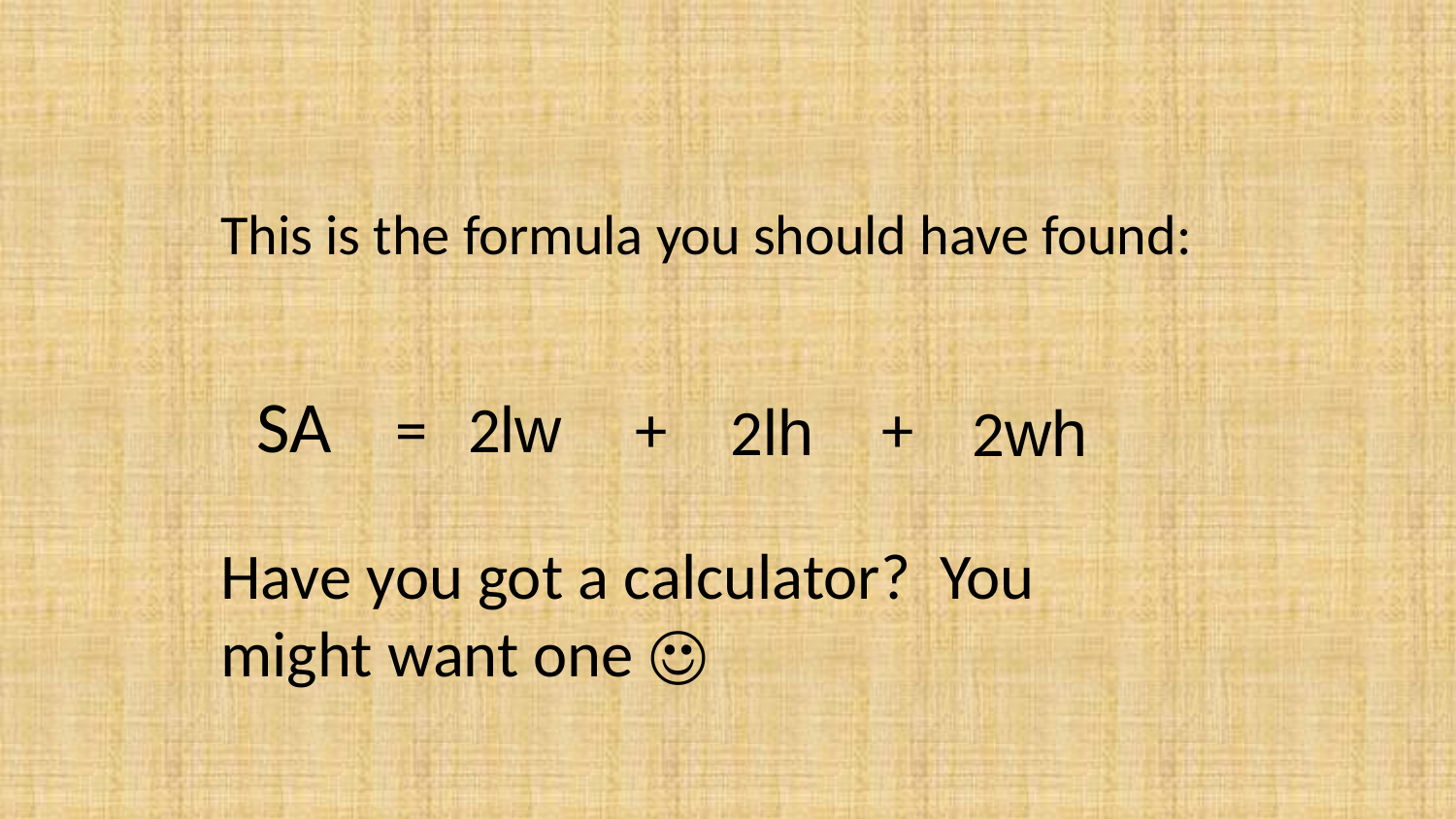

This is the formula you should have found:
SA
=
2lw
+
+
2lh

2wh
Have you got a calculator?  You might want one ☺